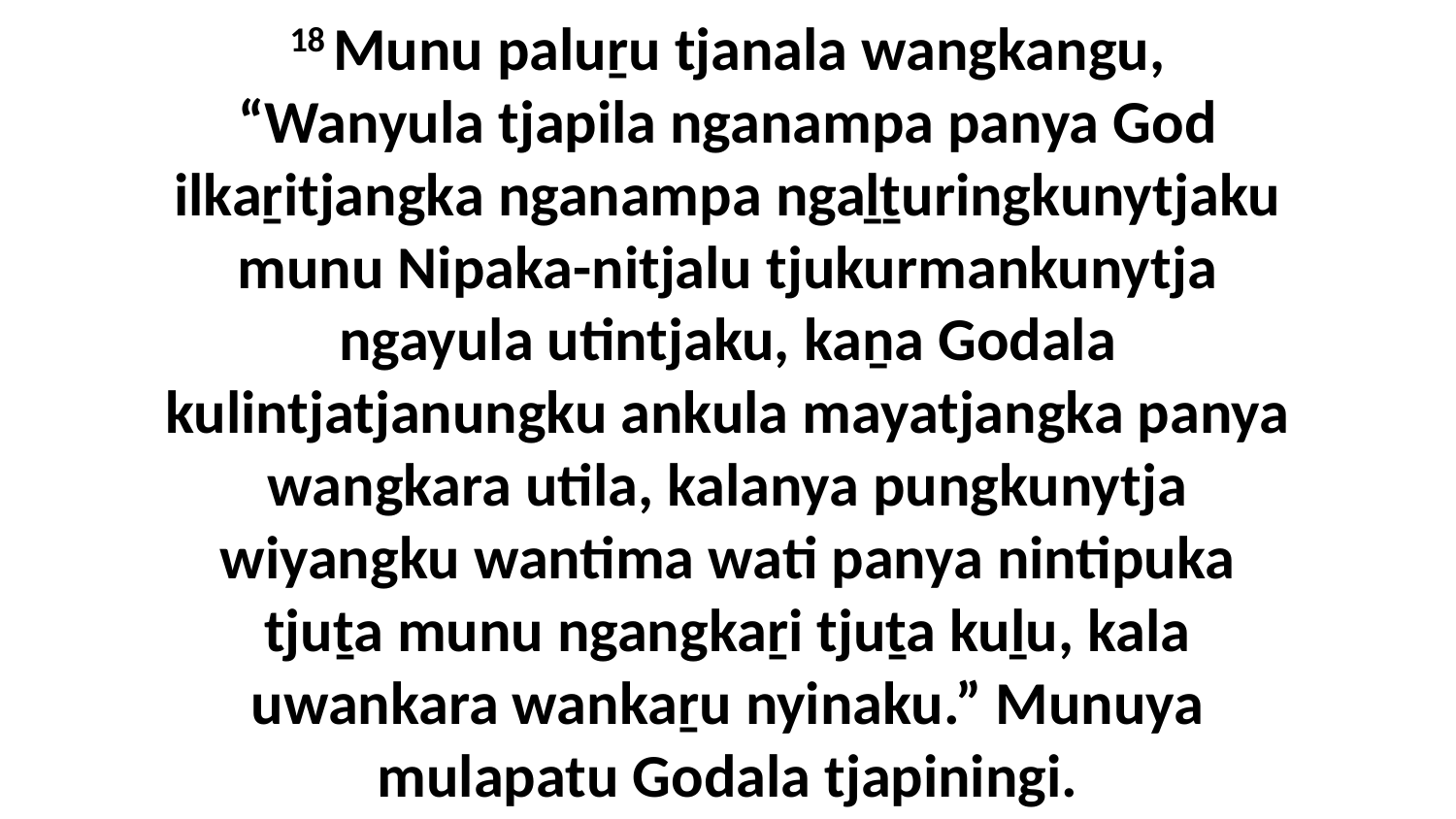

18 Munu paluṟu tjanala wangkangu, “Wanyula tjapila nganampa panya God ilkaṟitjangka nganampa ngaḻṯuringkunytjaku munu Nipaka-nitjalu tjukurmankunytja ngayula utintjaku, kaṉa Godala kulintjatjanungku ankula mayatjangka panya wangkara utila, kalanya pungkunytja wiyangku wantima wati panya nintipuka tjuṯa munu ngangkaṟi tjuṯa kuḻu, kala uwankara wankaṟu nyinaku.” Munuya mulapatu Godala tjapiningi.